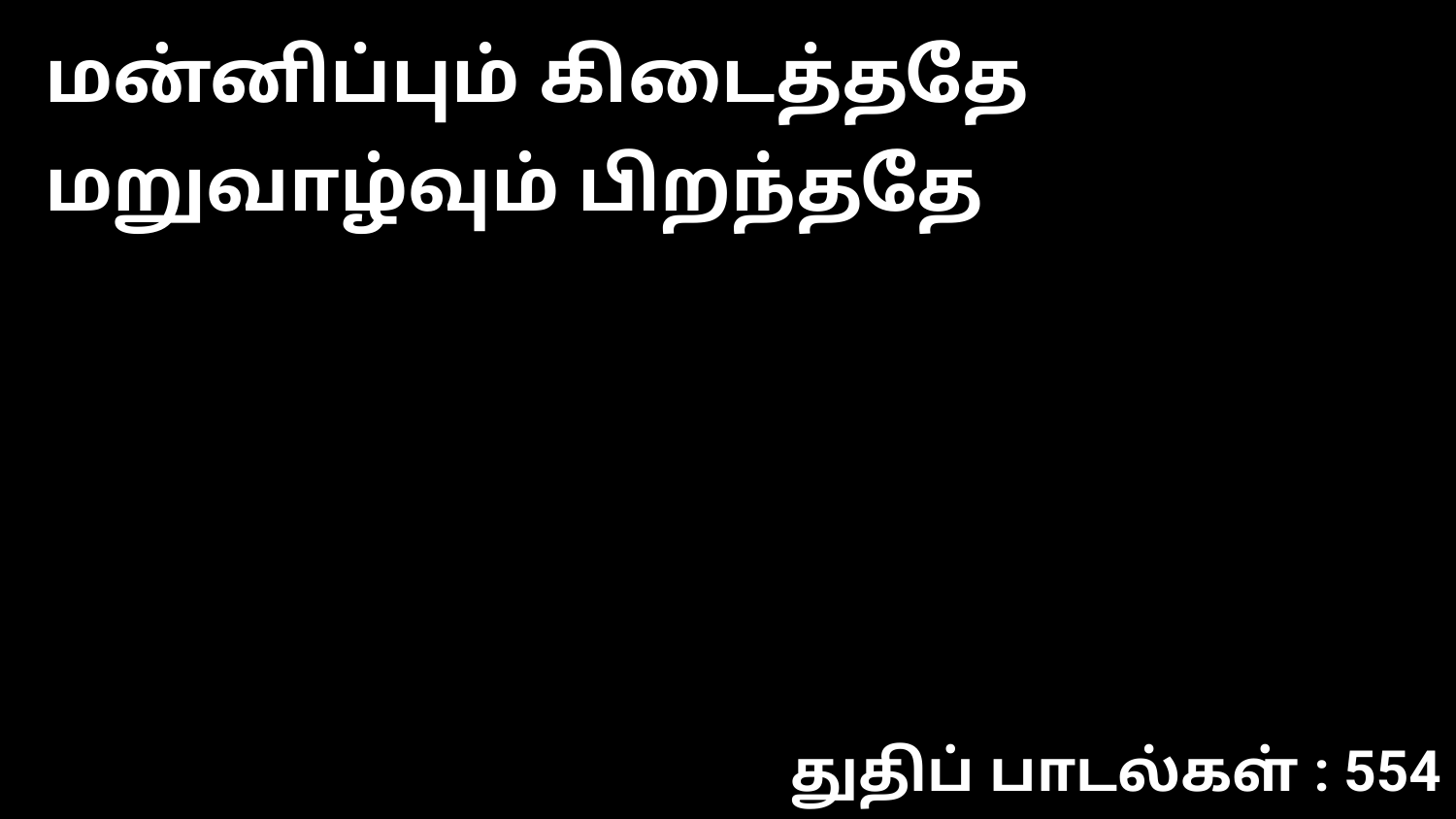

மன்னிப்பும் கிடைத்ததே மறுவாழ்வும் பிறந்ததே
துதிப் பாடல்கள் : 554